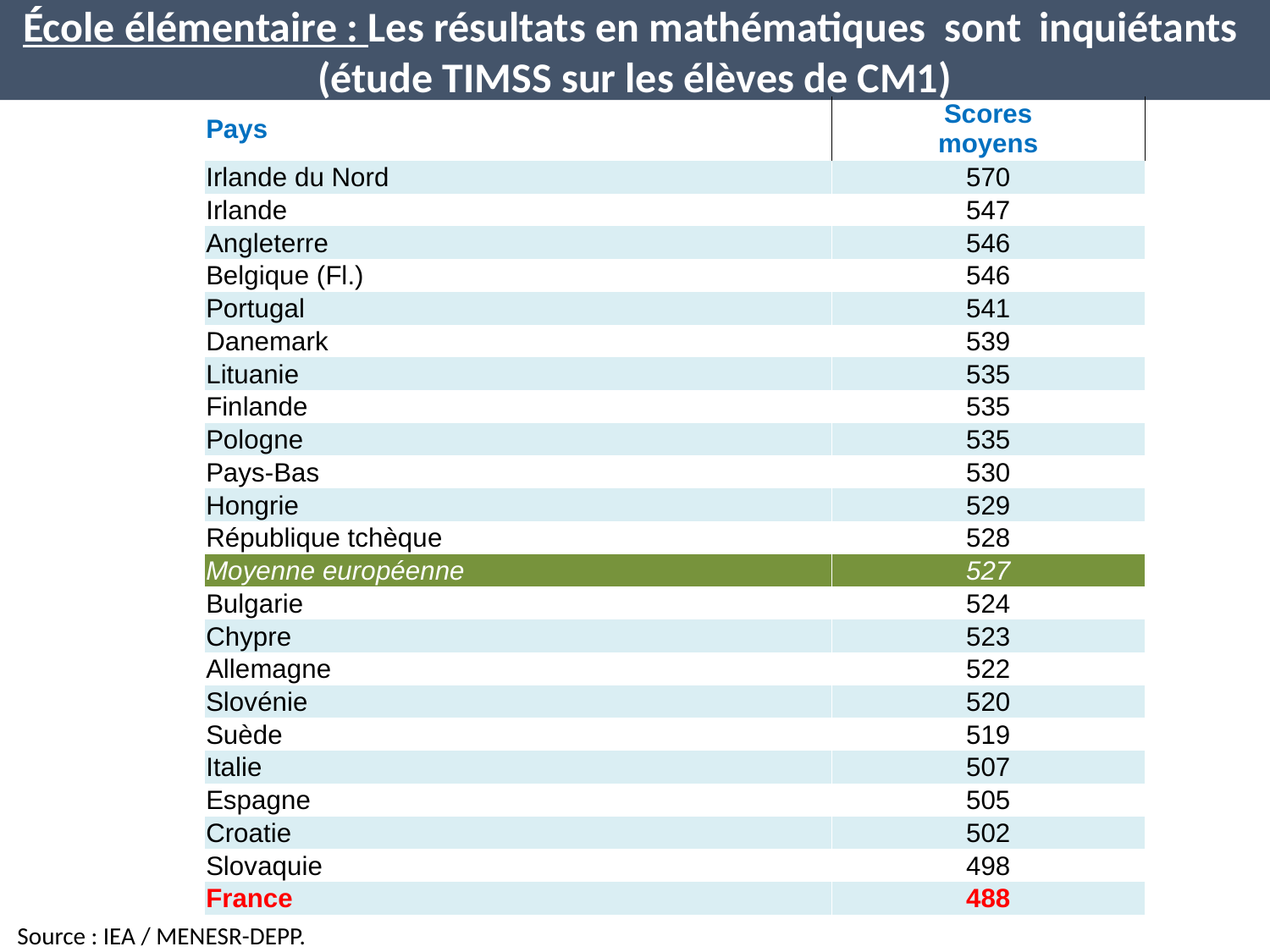

École élémentaire : Les résultats en mathématiques  sont 	inquiétants
(étude TIMSS sur les élèves de CM1)
| Pays | Scores moyens |
| --- | --- |
| Irlande du Nord | 570 |
| Irlande | 547 |
| Angleterre | 546 |
| Belgique (Fl.) | 546 |
| Portugal | 541 |
| Danemark | 539 |
| Lituanie | 535 |
| Finlande | 535 |
| Pologne | 535 |
| Pays-Bas | 530 |
| Hongrie | 529 |
| République tchèque | 528 |
| Moyenne européenne | 527 |
| Bulgarie | 524 |
| Chypre | 523 |
| Allemagne | 522 |
| Slovénie | 520 |
| Suède | 519 |
| Italie | 507 |
| Espagne | 505 |
| Croatie | 502 |
| Slovaquie | 498 |
| France | 488 |
Source : IEA / MENESR-DEPP.